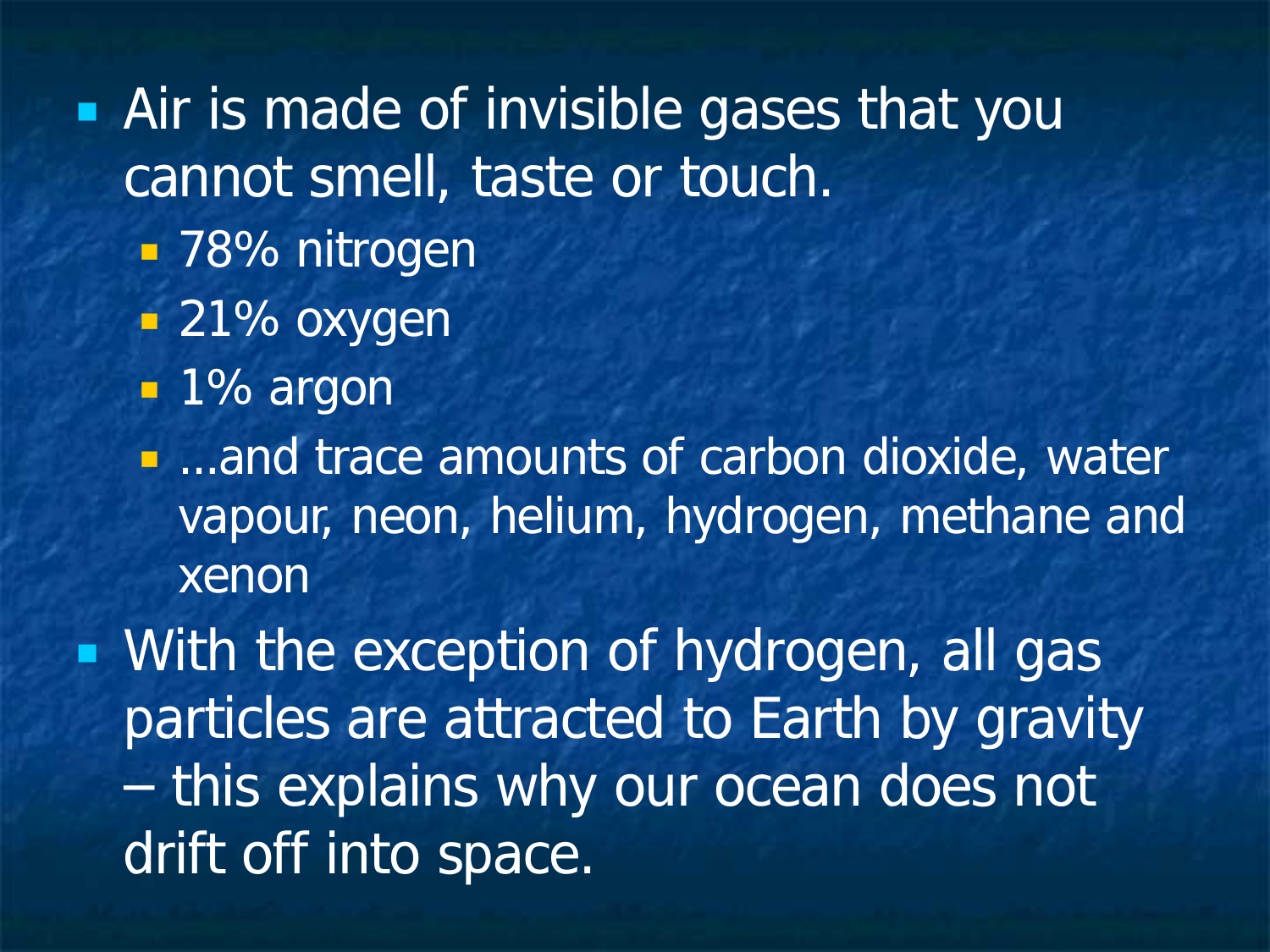

Air is made of invisible gases that you cannot smell, taste or touch.
78% nitrogen
21% oxygen
1% argon
…and trace amounts of carbon dioxide, water vapour, neon, helium, hydrogen, methane and xenon
With the exception of hydrogen, all gas particles are attracted to Earth by gravity – this explains why our ocean does not drift off into space.